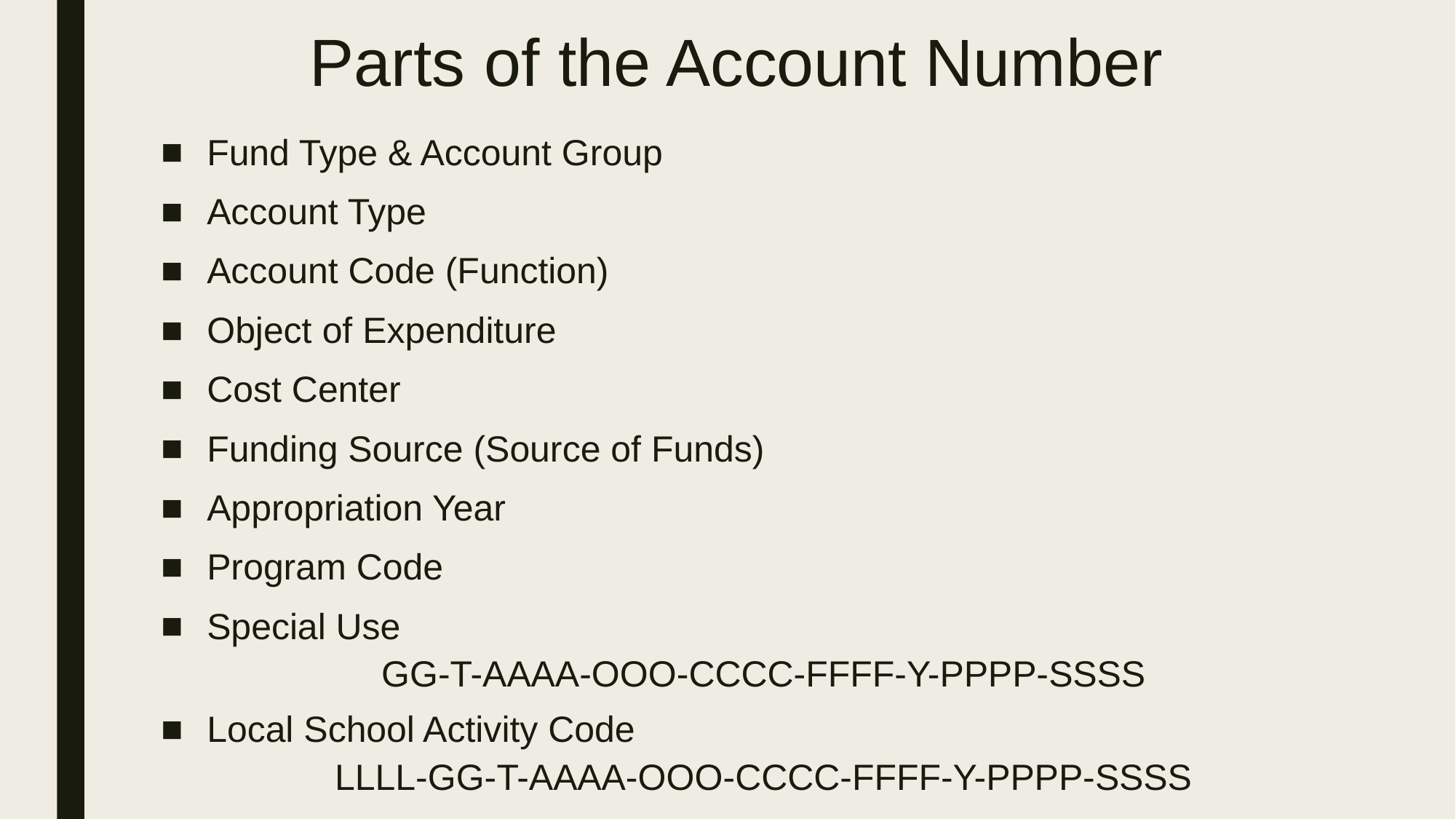

# Parts of the Account Number
Fund Type & Account Group
Account Type
Account Code (Function)
Object of Expenditure
Cost Center
Funding Source (Source of Funds)
Appropriation Year
Program Code
Special Use
GG-T-AAAA-OOO-CCCC-FFFF-Y-PPPP-SSSS
Local School Activity Code
LLLL-GG-T-AAAA-OOO-CCCC-FFFF-Y-PPPP-SSSS